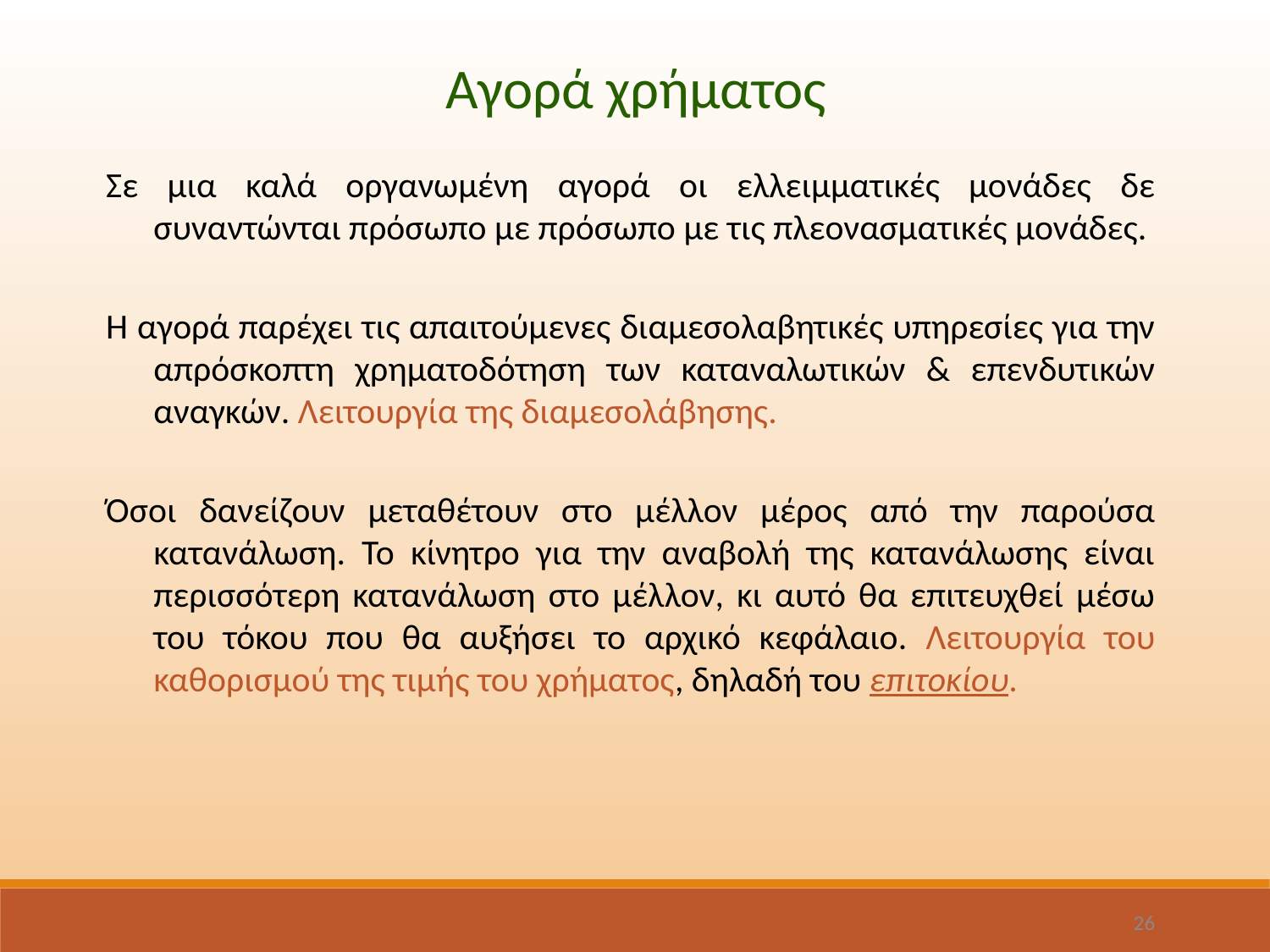

Αγορά χρήματος
Σε μια καλά οργανωμένη αγορά οι ελλειμματικές μονάδες δε συναντώνται πρόσωπο με πρόσωπο με τις πλεονασματικές μονάδες.

Η αγορά παρέχει τις απαιτούμενες διαμεσολαβητικές υπηρεσίες για την απρόσκοπτη χρηματοδότηση των καταναλωτικών & επενδυτικών αναγκών. Λειτουργία της διαμεσολάβησης.

Όσοι δανείζουν μεταθέτουν στο μέλλον μέρος από την παρούσα κατανάλωση. Το κίνητρο για την αναβολή της κατανάλωσης είναι περισσότερη κατανάλωση στο μέλλον, κι αυτό θα επιτευχθεί μέσω του τόκου που θα αυξήσει το αρχικό κεφάλαιο. Λειτουργία του καθορισμού της τιμής του χρήματος, δηλαδή του επιτοκίου.

26